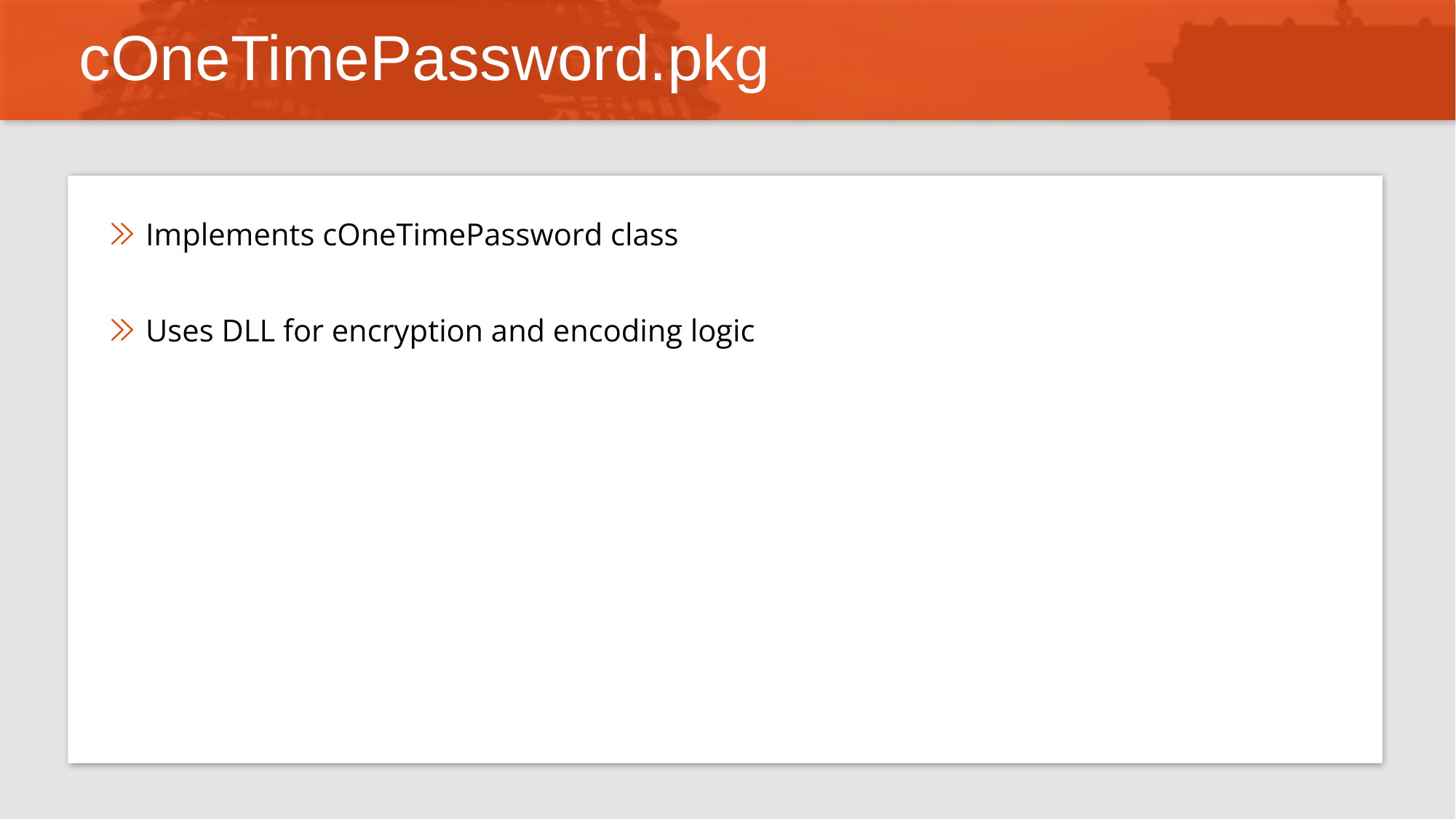

# cOneTimePassword.pkg
Implements cOneTimePassword class

Uses DLL for encryption and encoding logic